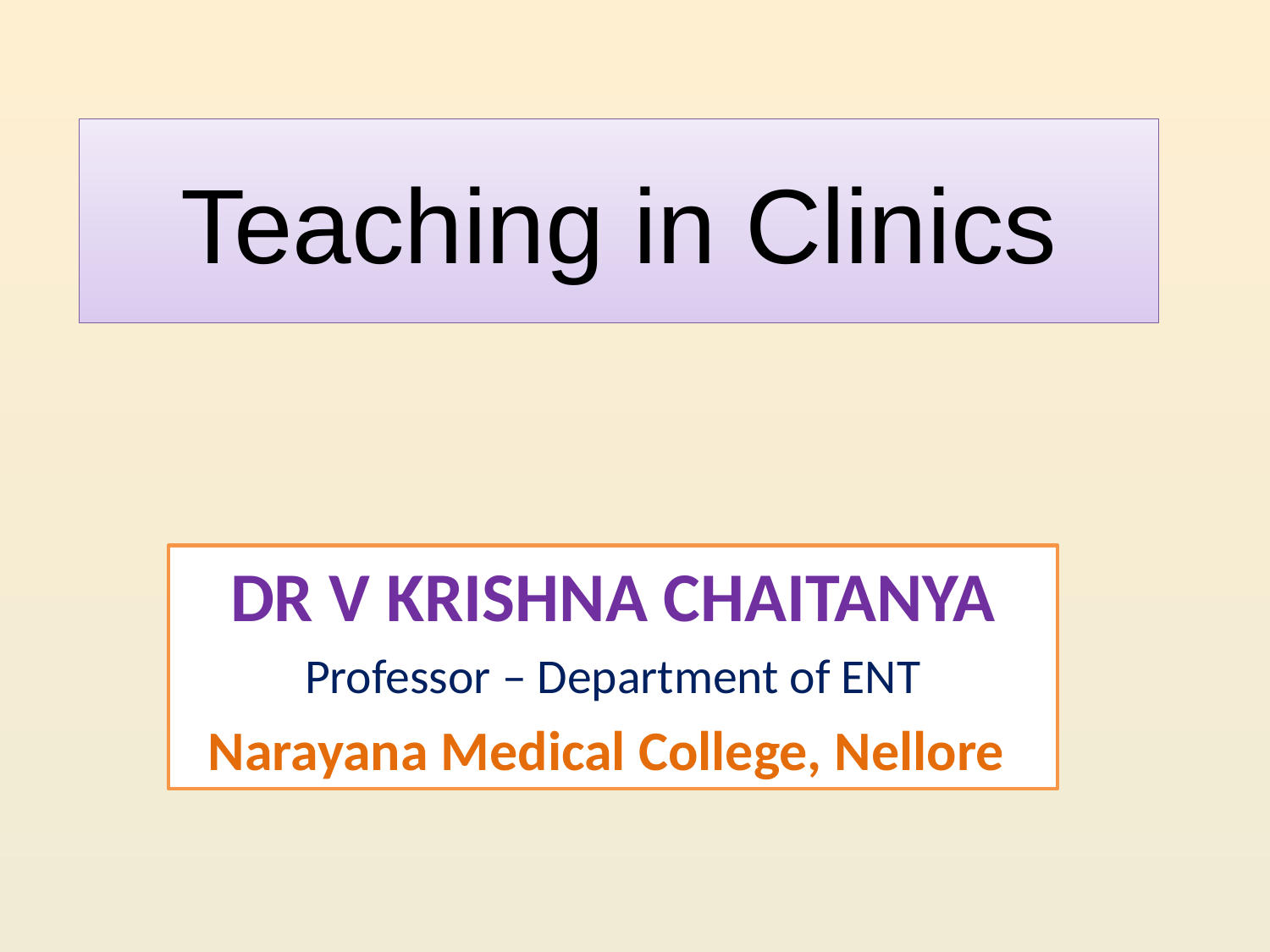

# Teaching in Clinics
DR V KRISHNA CHAITANYA
Professor – Department of ENT
Narayana Medical College, Nellore